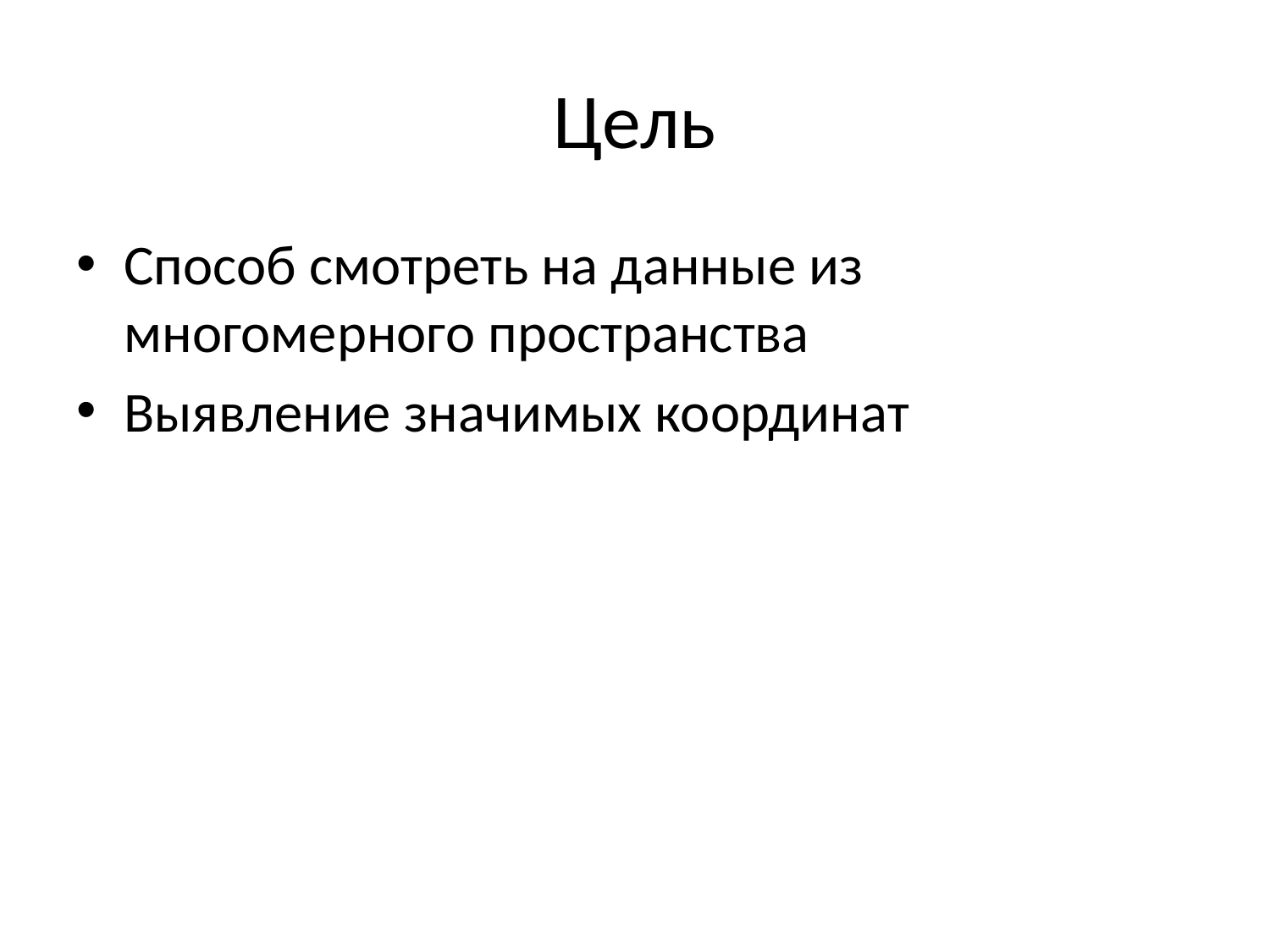

# Цель
Способ смотреть на данные из многомерного пространства
Выявление значимых координат